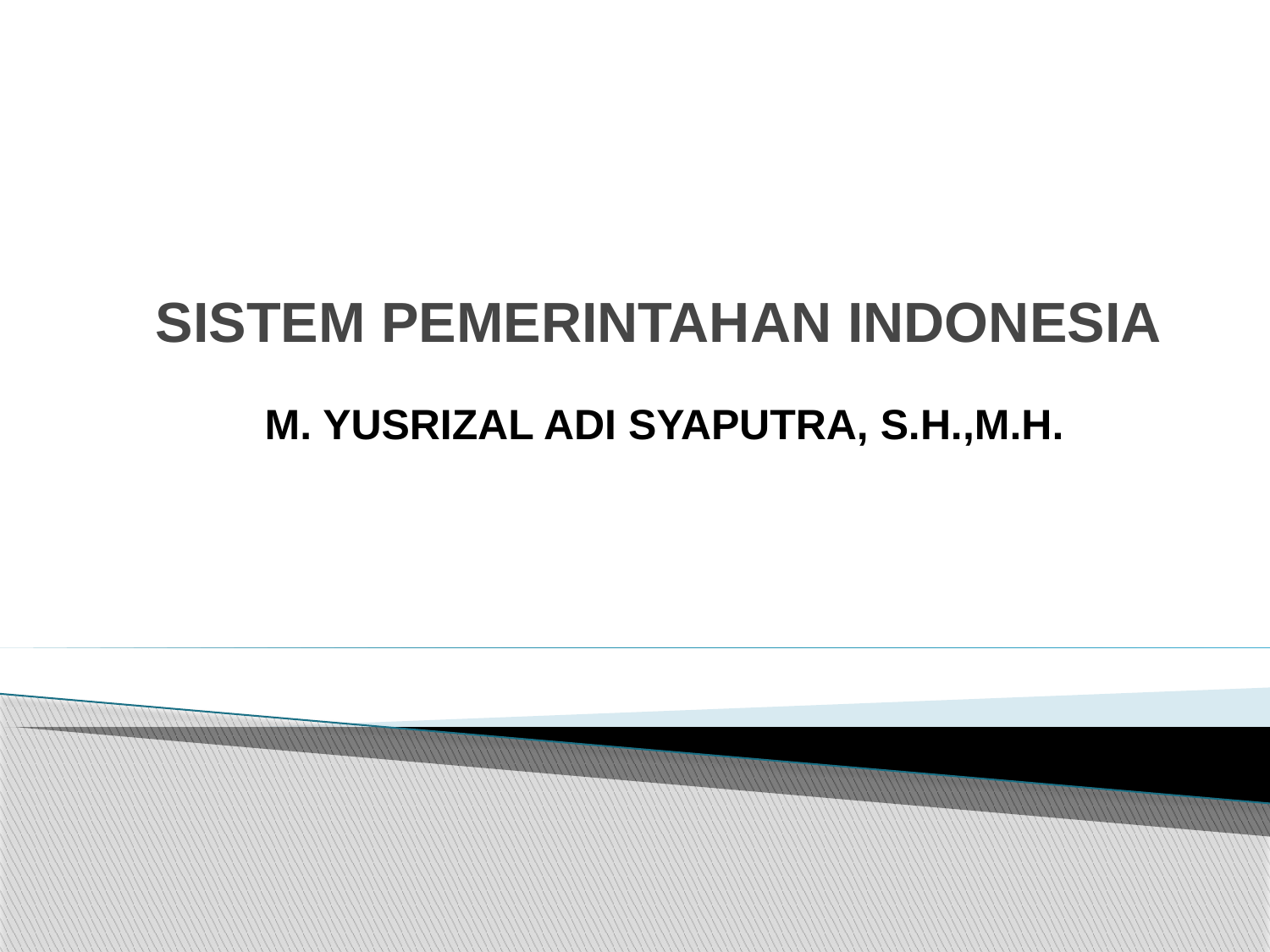

# SISTEM PEMERINTAHAN INDONESIA
M. YUSRIZAL ADI SYAPUTRA, S.H.,M.H.